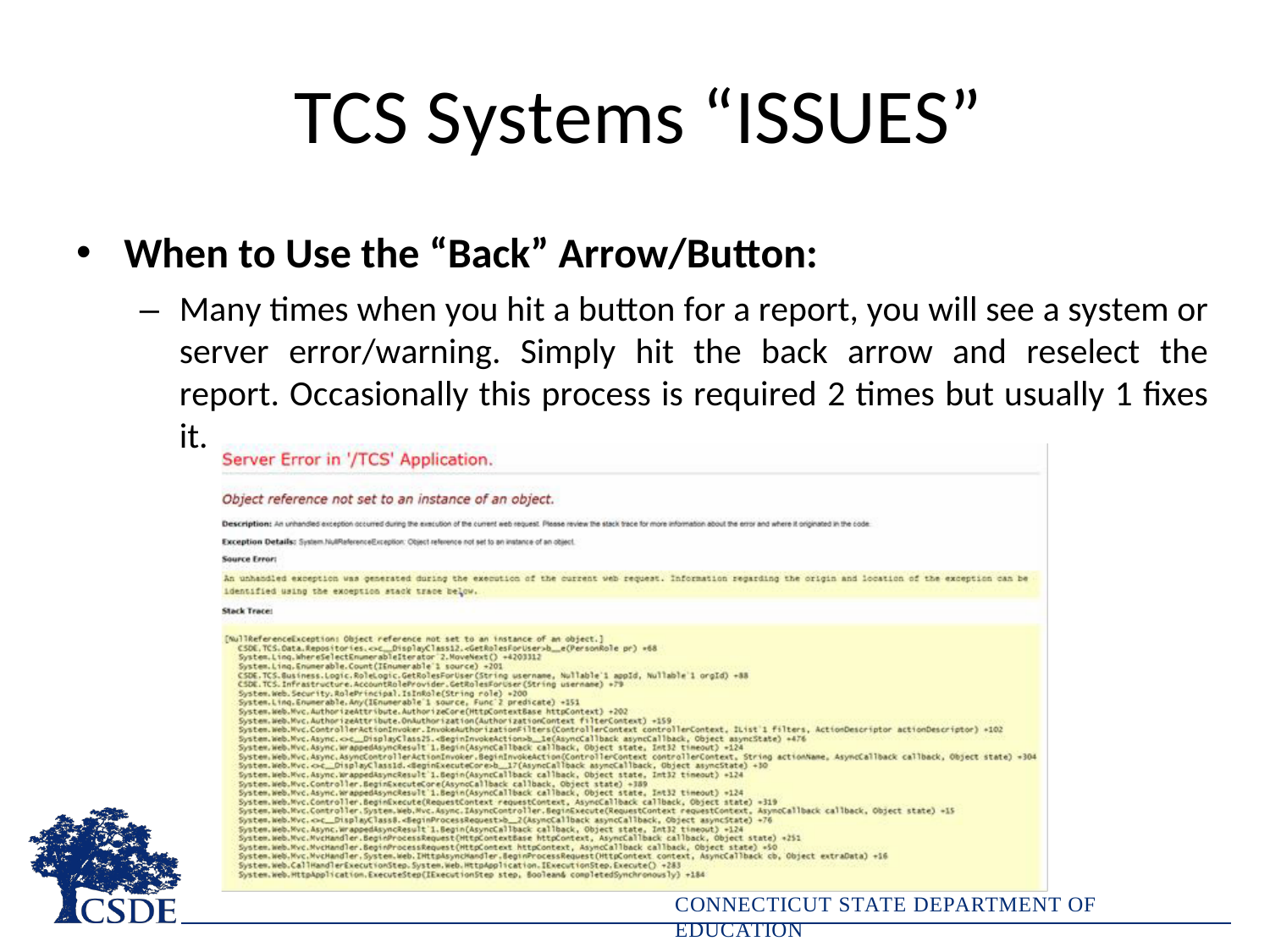

# TCS Systems “ISSUES”
When to Use the “Back” Arrow/Button:

–	Many times when you hit a button for a report, you will see a system or server error/warning. Simply hit the back arrow and reselect the report. Occasionally this process is required 2 times but usually 1 fixes it.

CONNECTICUT STATE DEPARTMENT OF EDUCATION